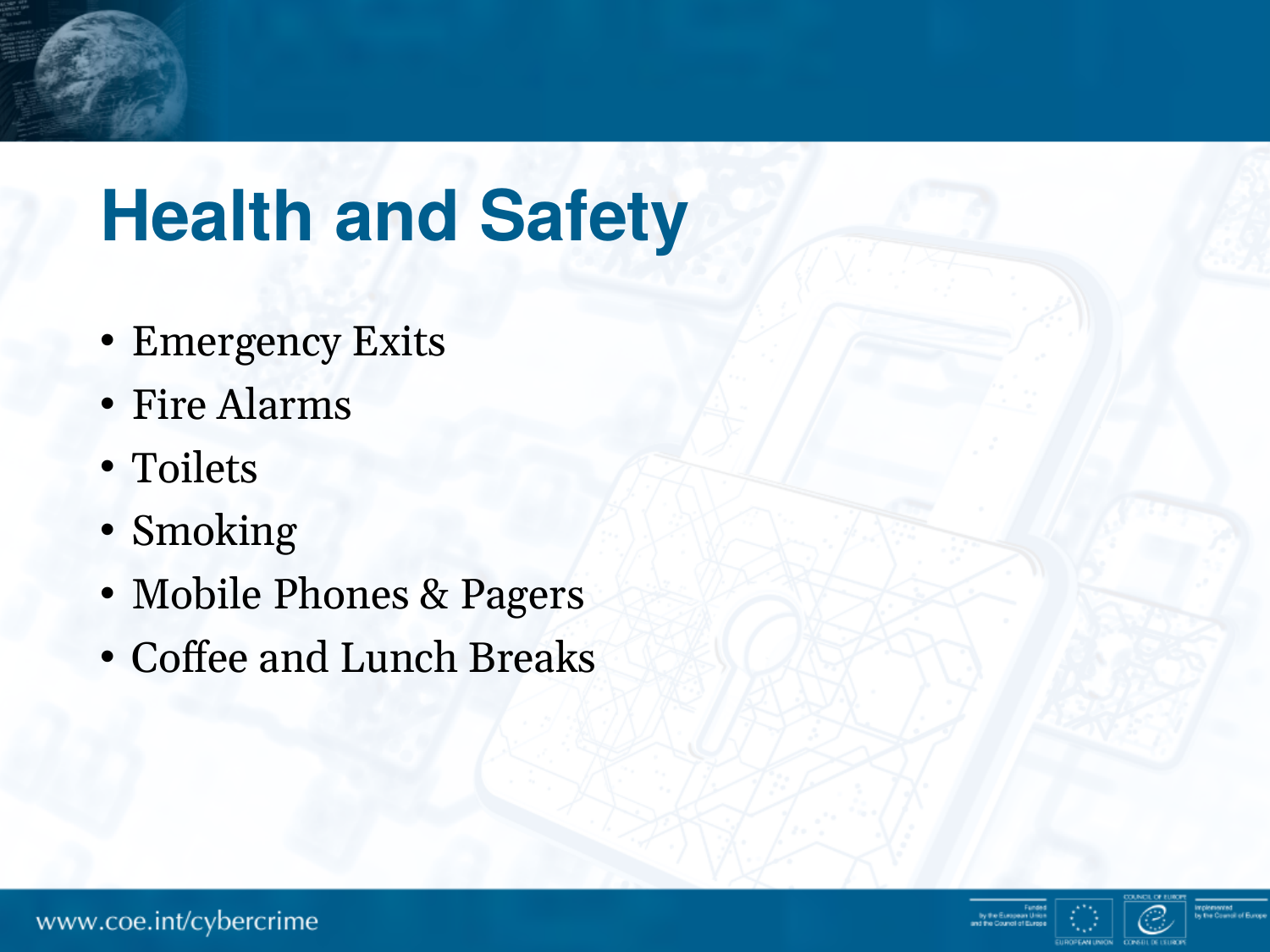

# Health and Safety
Emergency Exits
Fire Alarms
Toilets
Smoking
Mobile Phones & Pagers
Coffee and Lunch Breaks